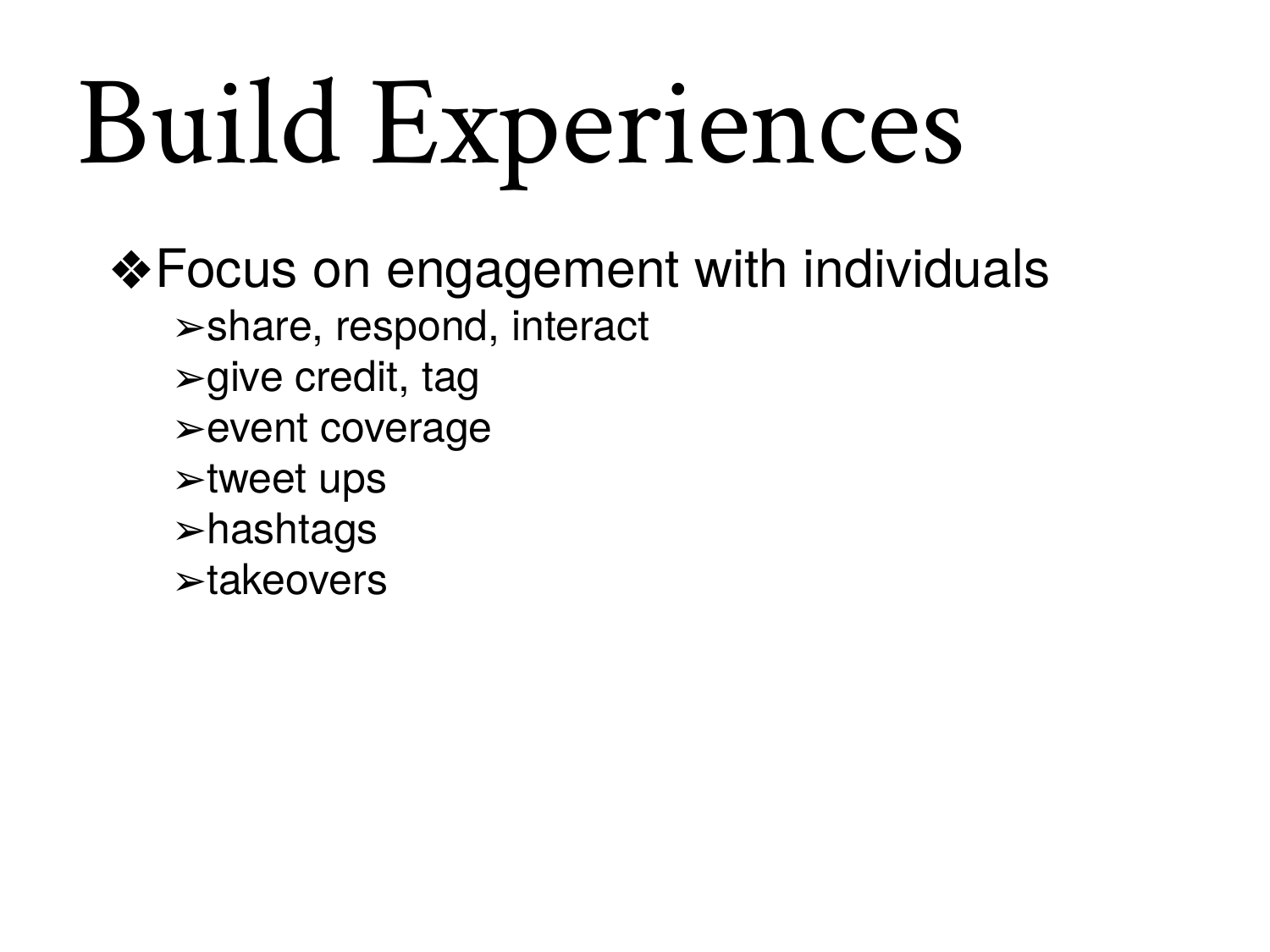

# Build Experiences
Focus on engagement with individuals
share, respond, interact
give credit, tag
event coverage
tweet ups
hashtags
takeovers